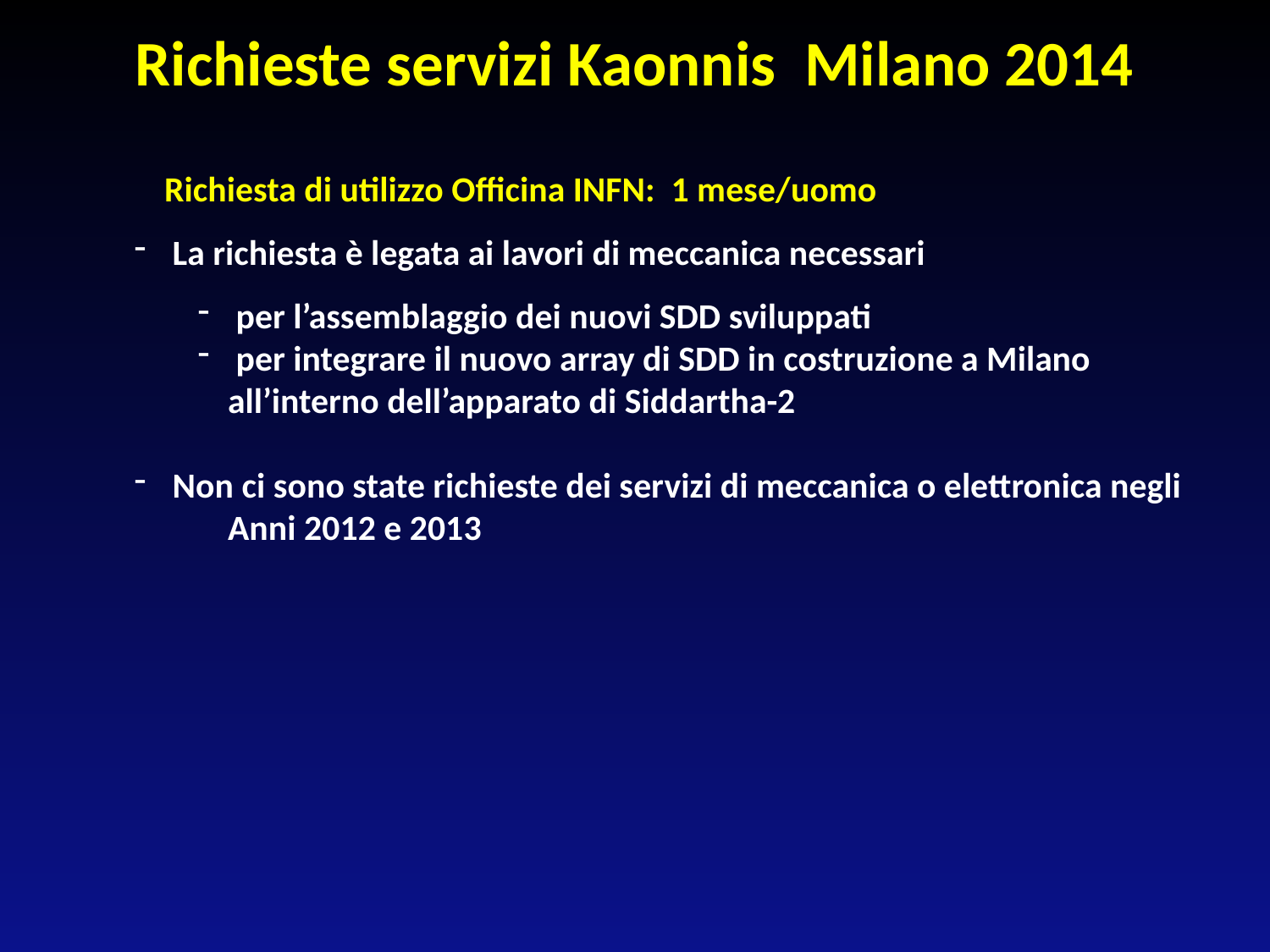

Richieste servizi Kaonnis  Milano 2014

Richiesta di utilizzo Officina INFN:  1 mese/uomo

 La richiesta è legata ai lavori di meccanica necessari

 per l’assemblaggio dei nuovi SDD sviluppati
 per integrare il nuovo array di SDD in costruzione a Milano 	all’interno dell’apparato di Siddartha-2

 Non ci sono state richieste dei servizi di meccanica o elettronica negli
Anni 2012 e 2013